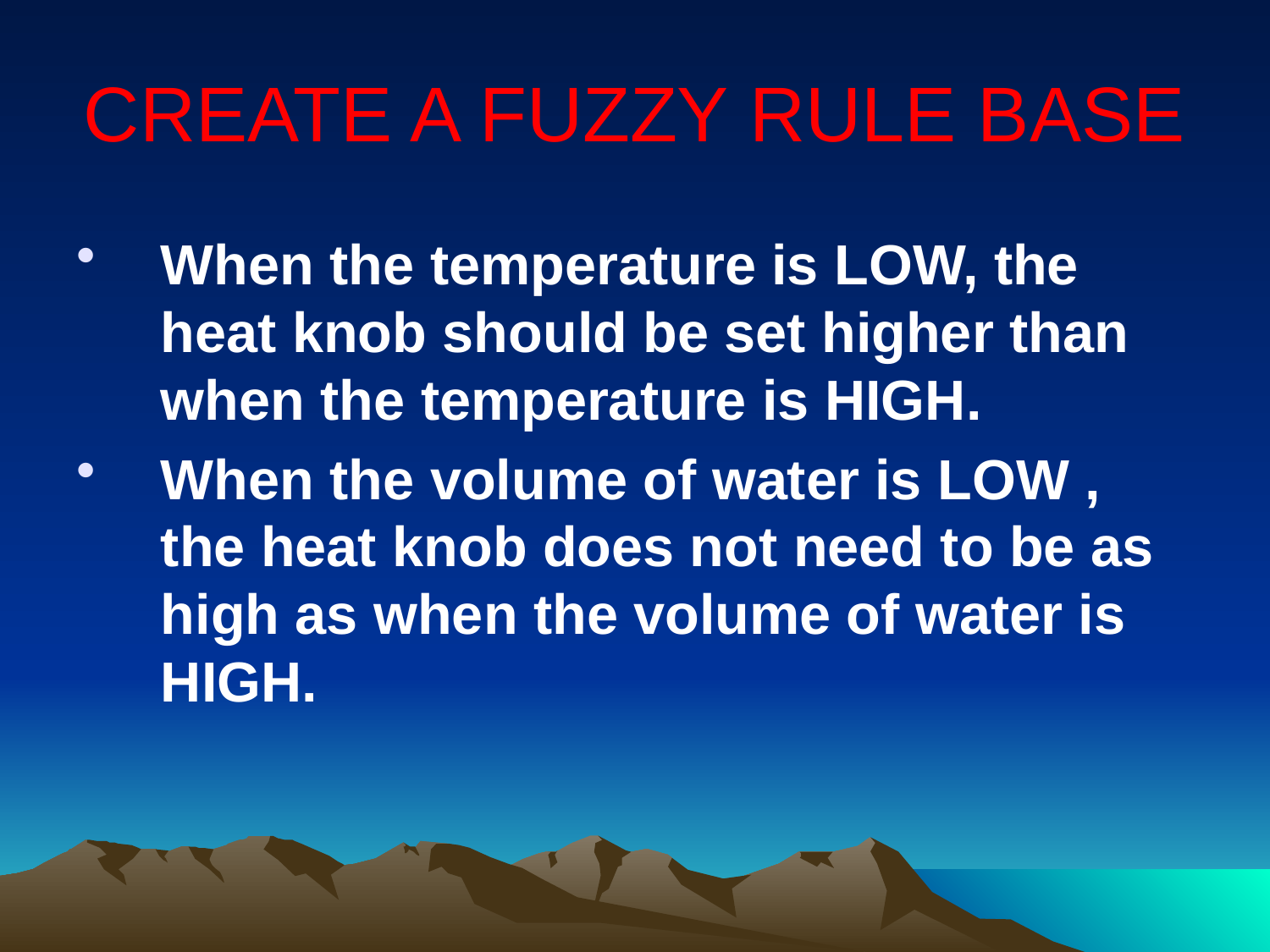

# CREATE A FUZZY RULE BASE
When the temperature is LOW, the heat knob should be set higher than when the temperature is HIGH.
When the volume of water is LOW , the heat knob does not need to be as high as when the volume of water is HIGH.